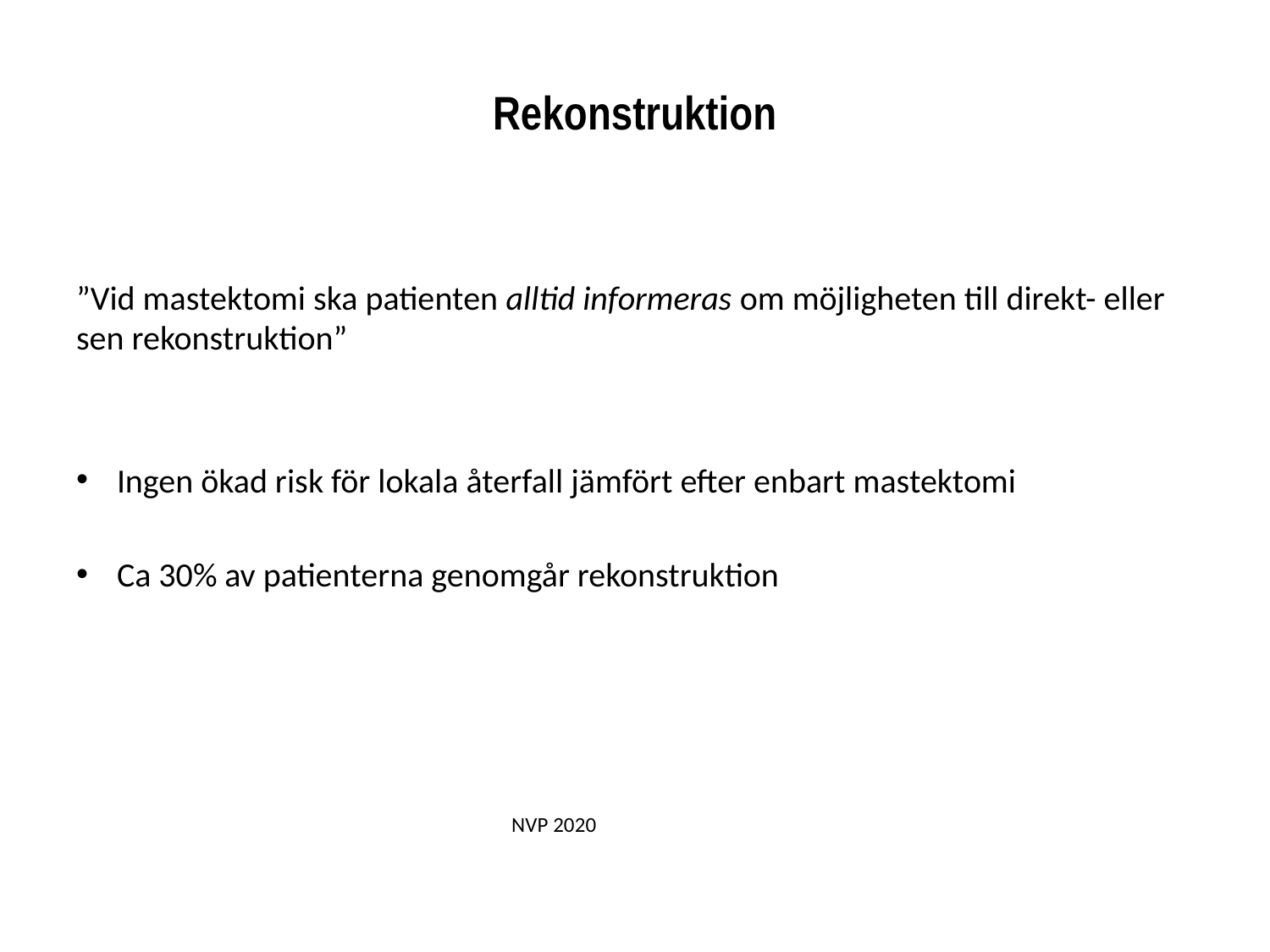

# Rekonstruktion

”Vid mastektomi ska patienten alltid informeras om möjligheten till direkt- eller sen rekonstruktion”

Ingen ökad risk för lokala återfall jämfört efter enbart mastektomi

Ca 30% av patienterna genomgår rekonstruktion

					NVP 2020